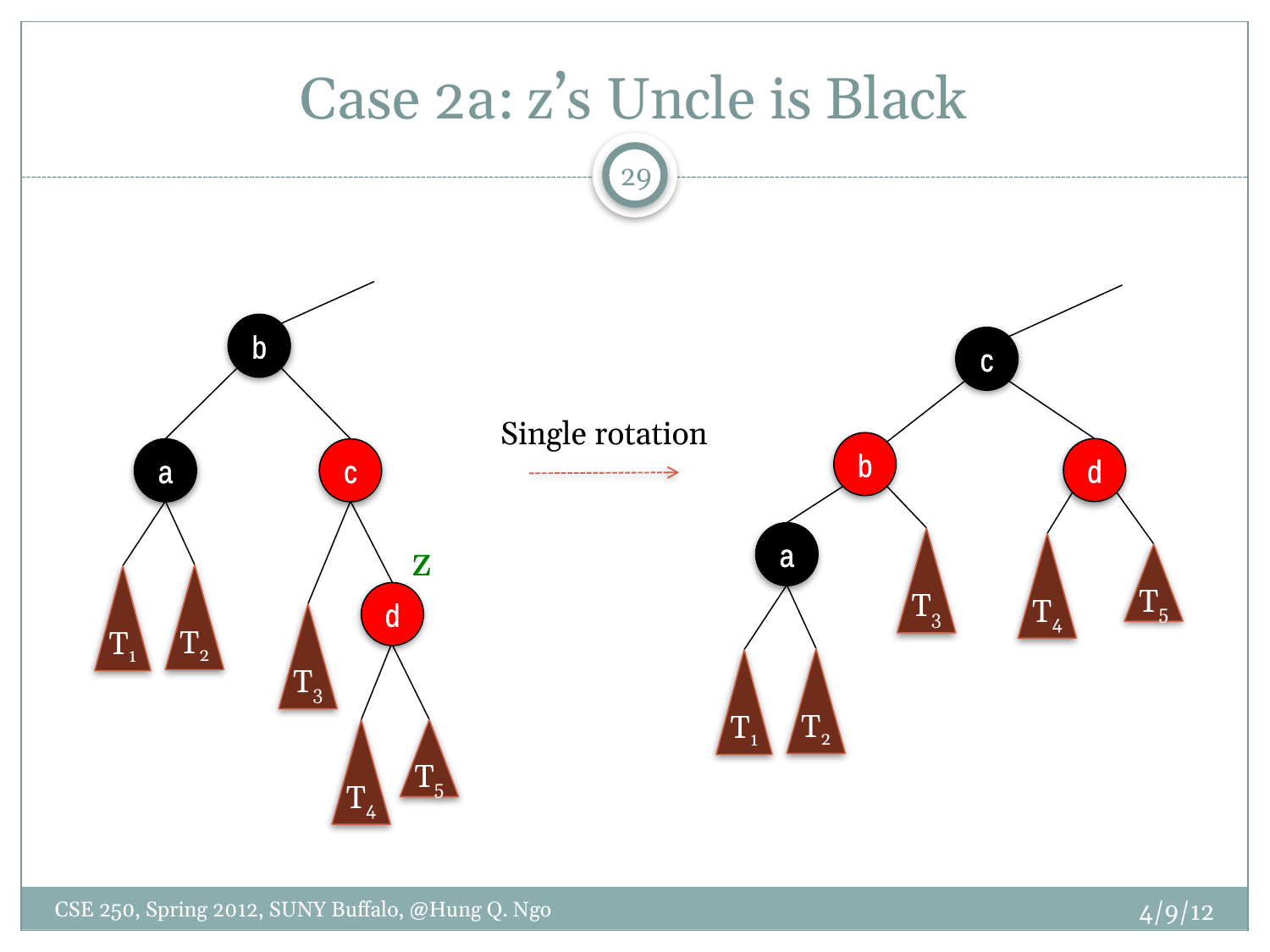

# Case 2a: z’s Uncle is Black
29
b
c
Single rotation
b
d
a
c
a
z
T3
T4
T5
T2
T1
d
T3
T2
T1
T5
T4
4/9/12
CSE 250, Spring 2012, SUNY Buffalo, @Hung Q. Ngo